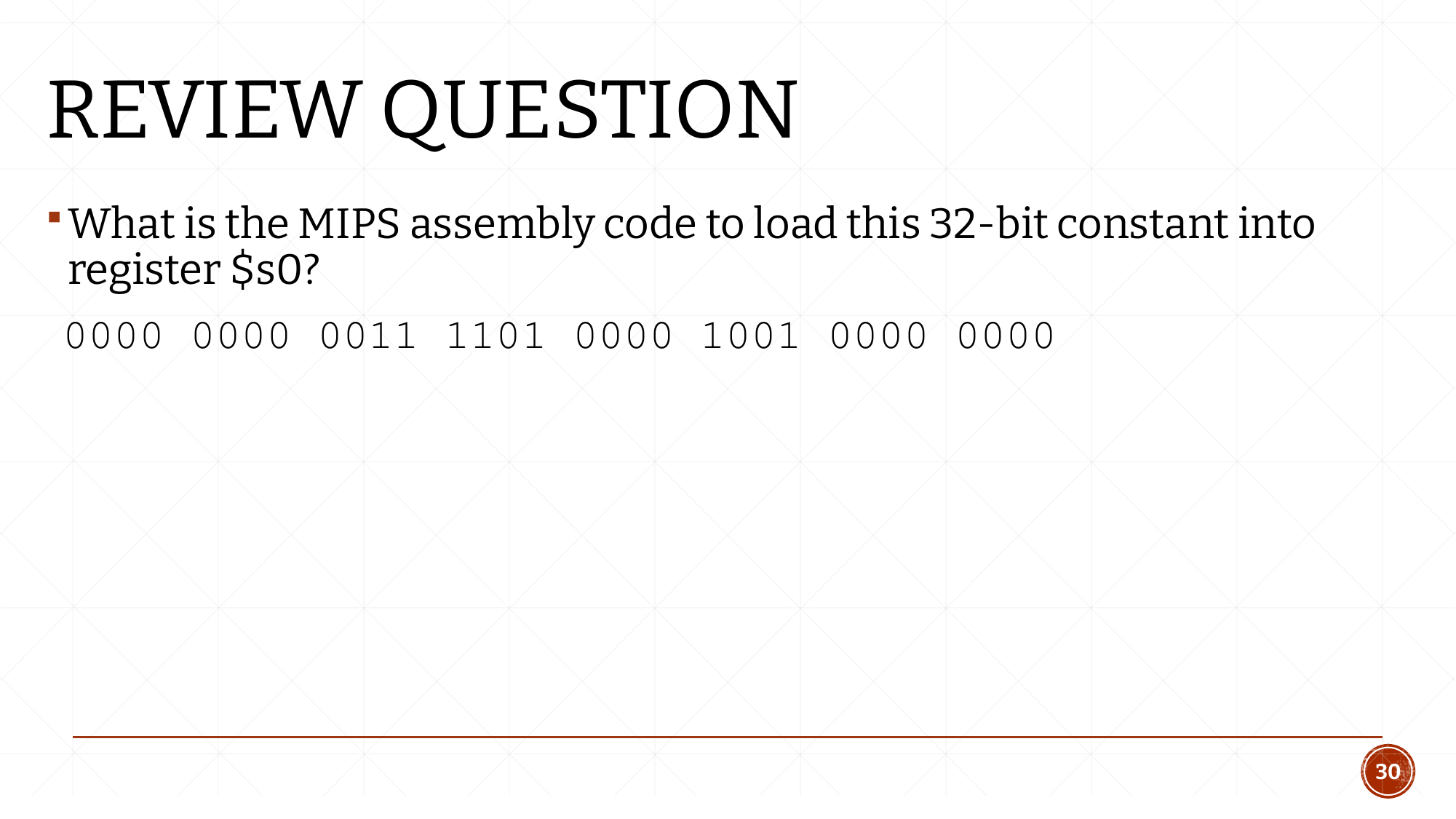

# Review question
What is the MIPS assembly code to load this 32-bit constant into register $s0?
  0000 0000 0011 1101 0000 1001 0000 0000
30